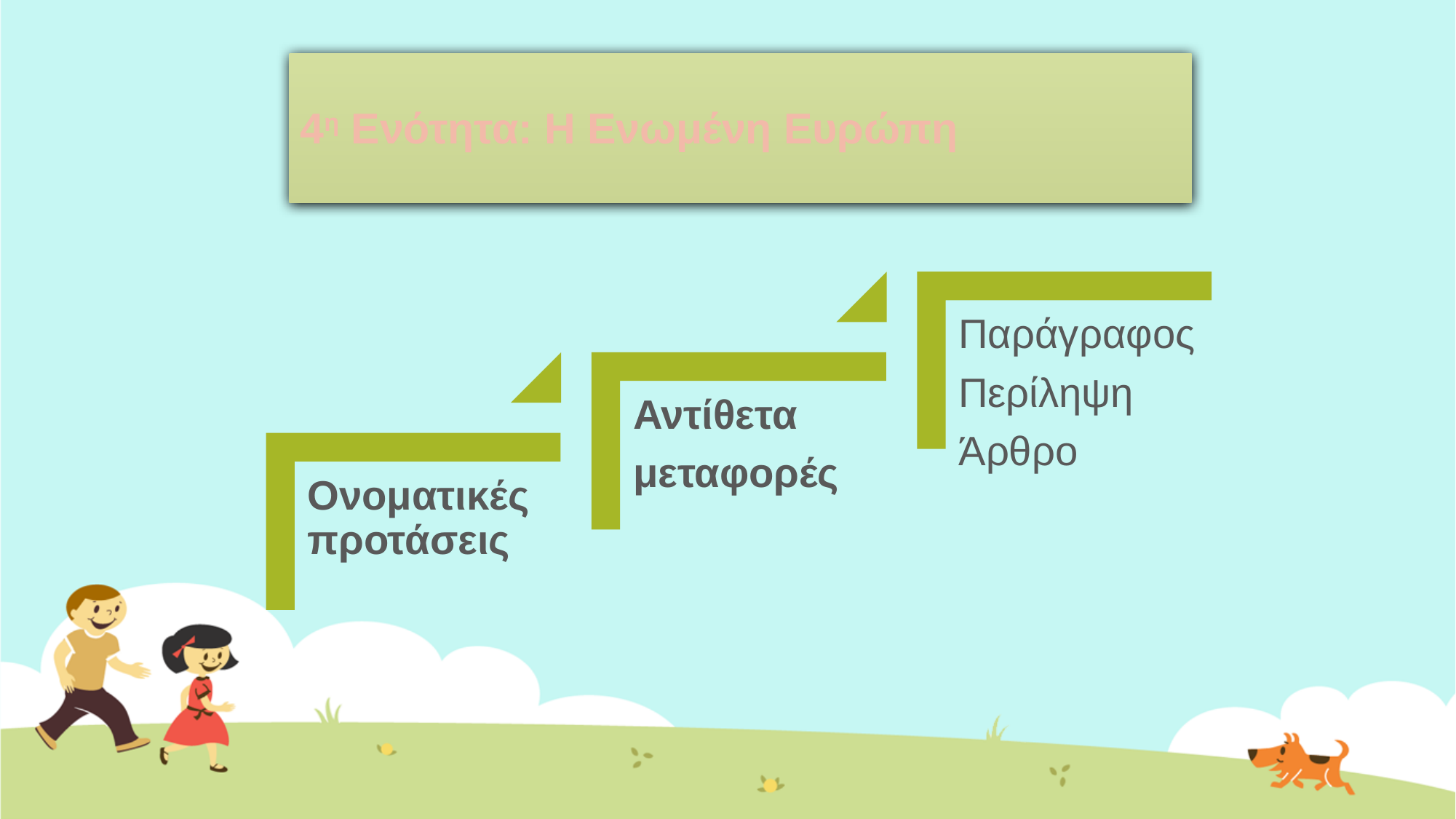

# 4η Ενότητα: Η Ενωμένη Ευρώπη
Ονοματικές προτάσεις
Αντίθετα
μεταφορές
Παράγραφος
Περίληψη
Άρθρο